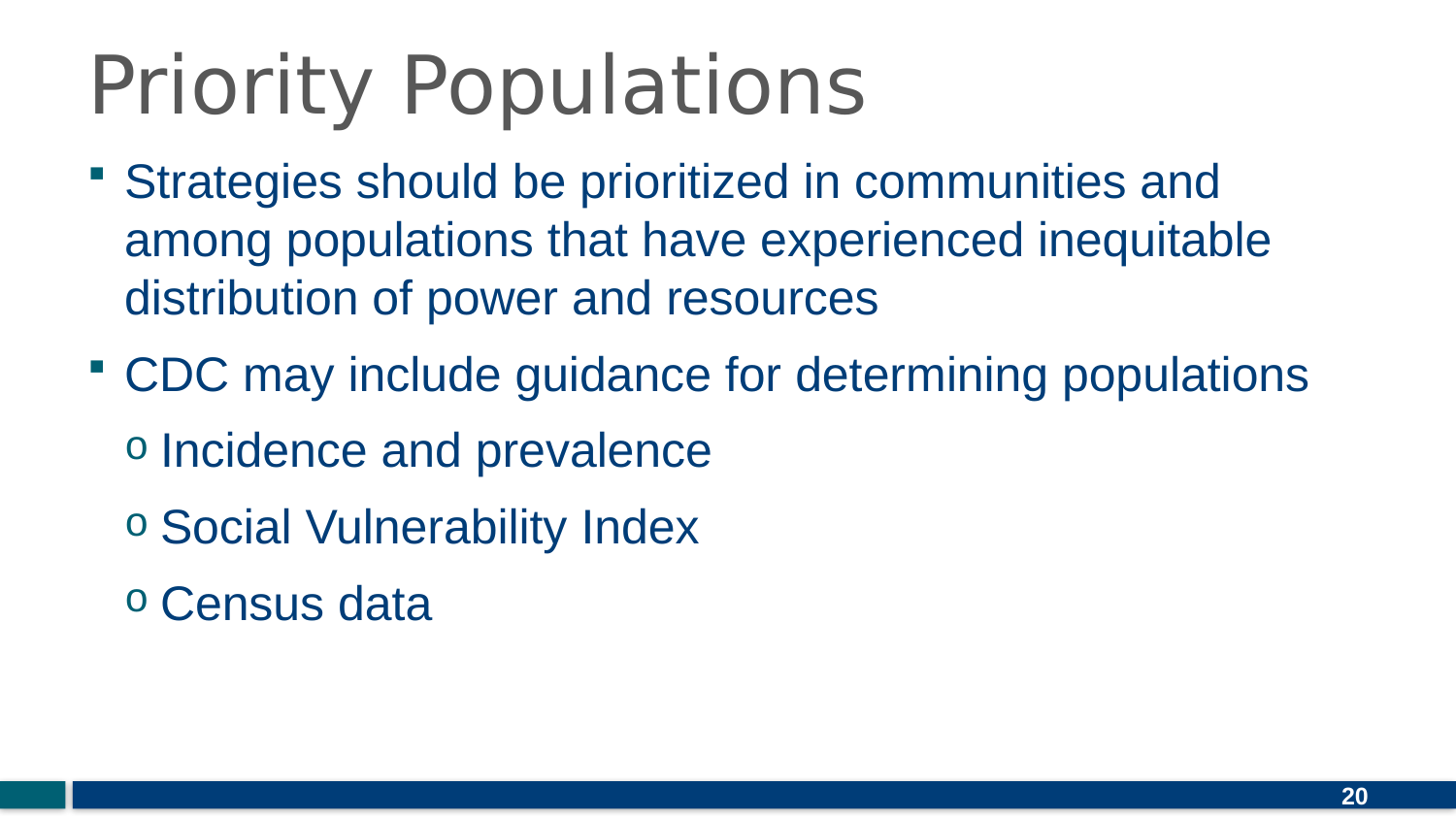

# Priority Populations
Strategies should be prioritized in communities and among populations that have experienced inequitable distribution of power and resources
CDC may include guidance for determining populations
Incidence and prevalence
Social Vulnerability Index
Census data